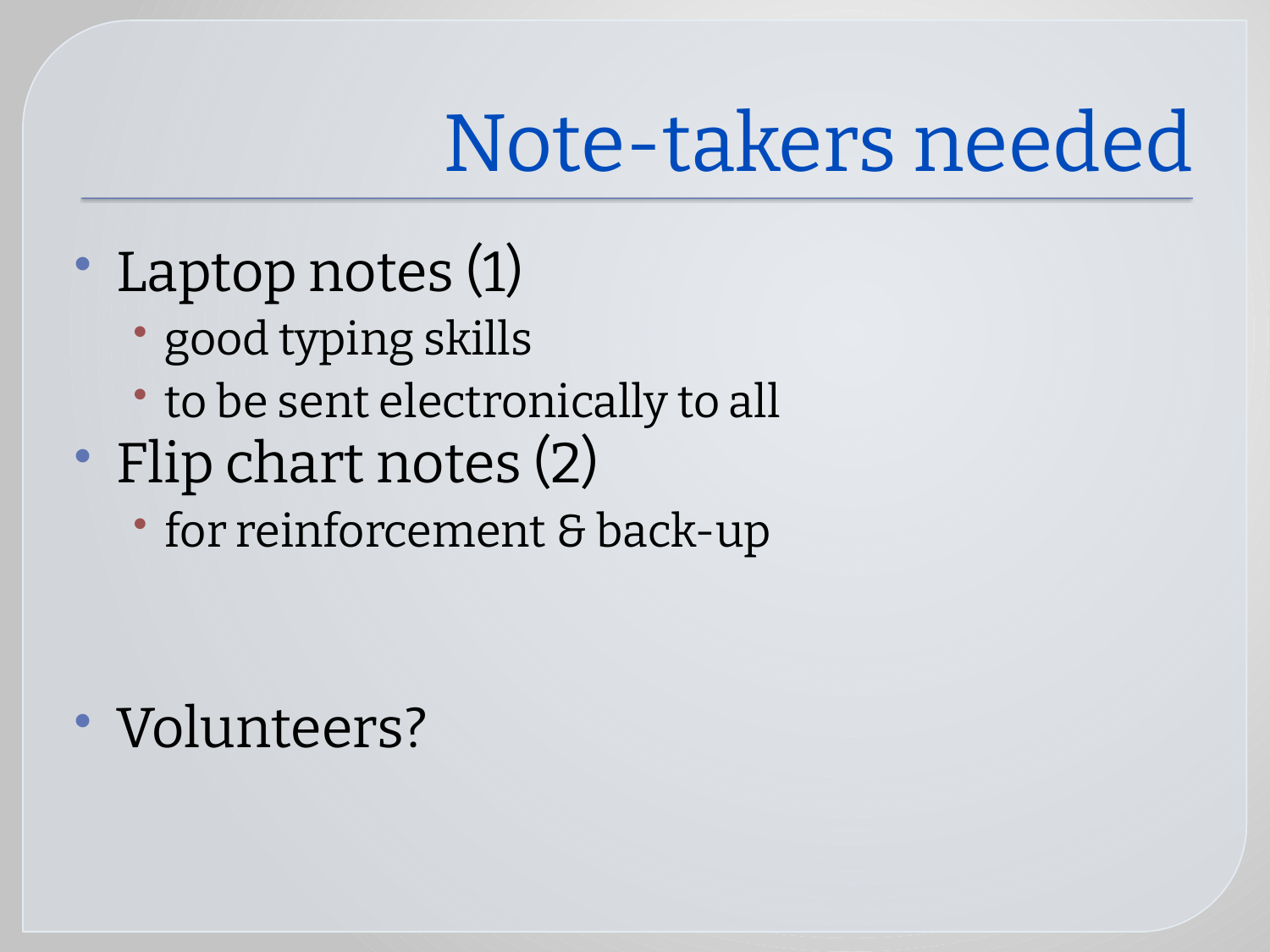

# Note-takers needed
Laptop notes (1)
good typing skills
to be sent electronically to all
Flip chart notes (2)
for reinforcement & back-up

Volunteers?